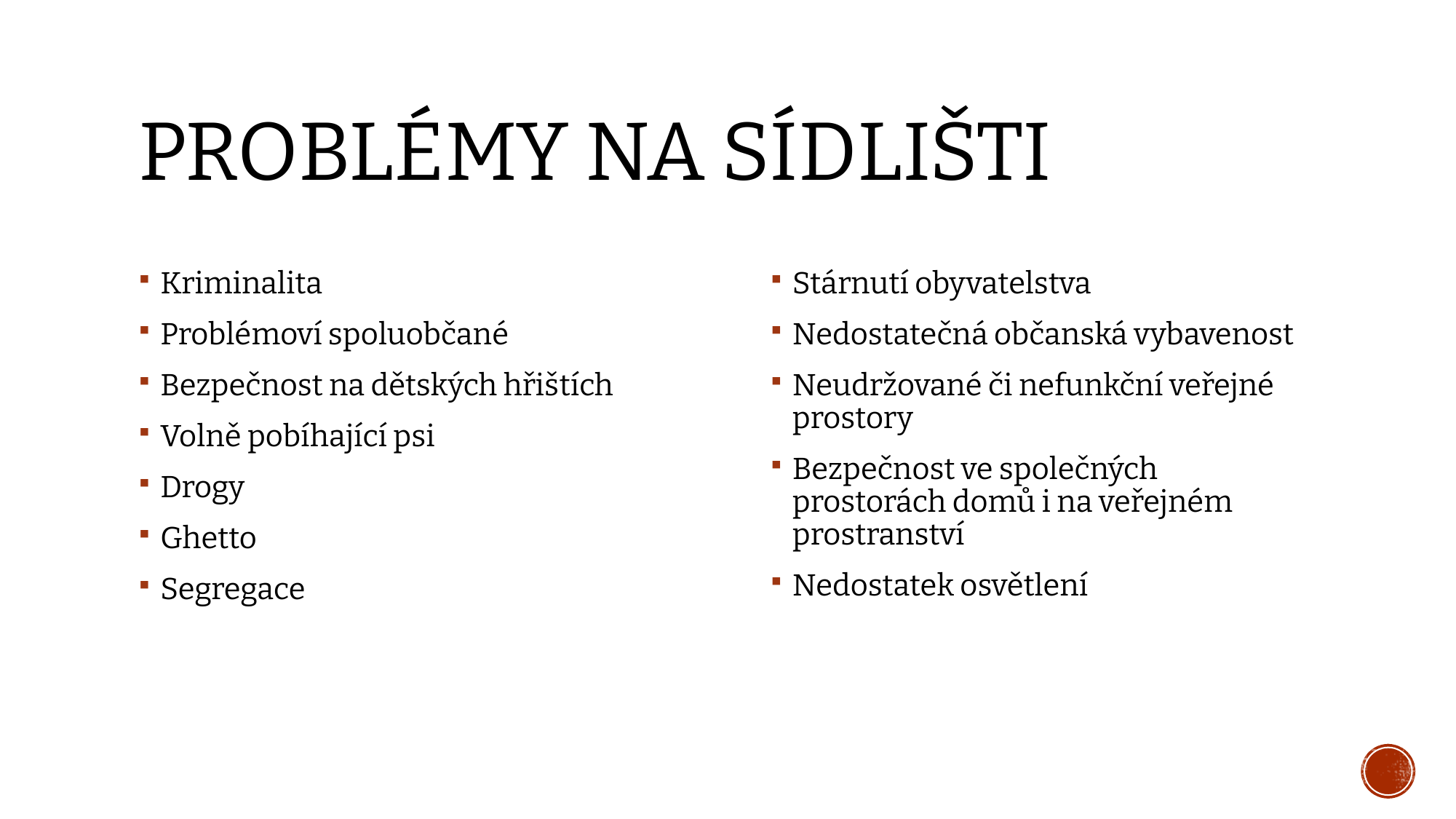

# Problémy na sídlišti
Kriminalita
Problémoví spoluobčané
Bezpečnost na dětských hřištích
Volně pobíhající psi
Drogy
Ghetto
Segregace
Stárnutí obyvatelstva
Nedostatečná občanská vybavenost
Neudržované či nefunkční veřejné prostory
Bezpečnost ve společných prostorách domů i na veřejném prostranství
Nedostatek osvětlení